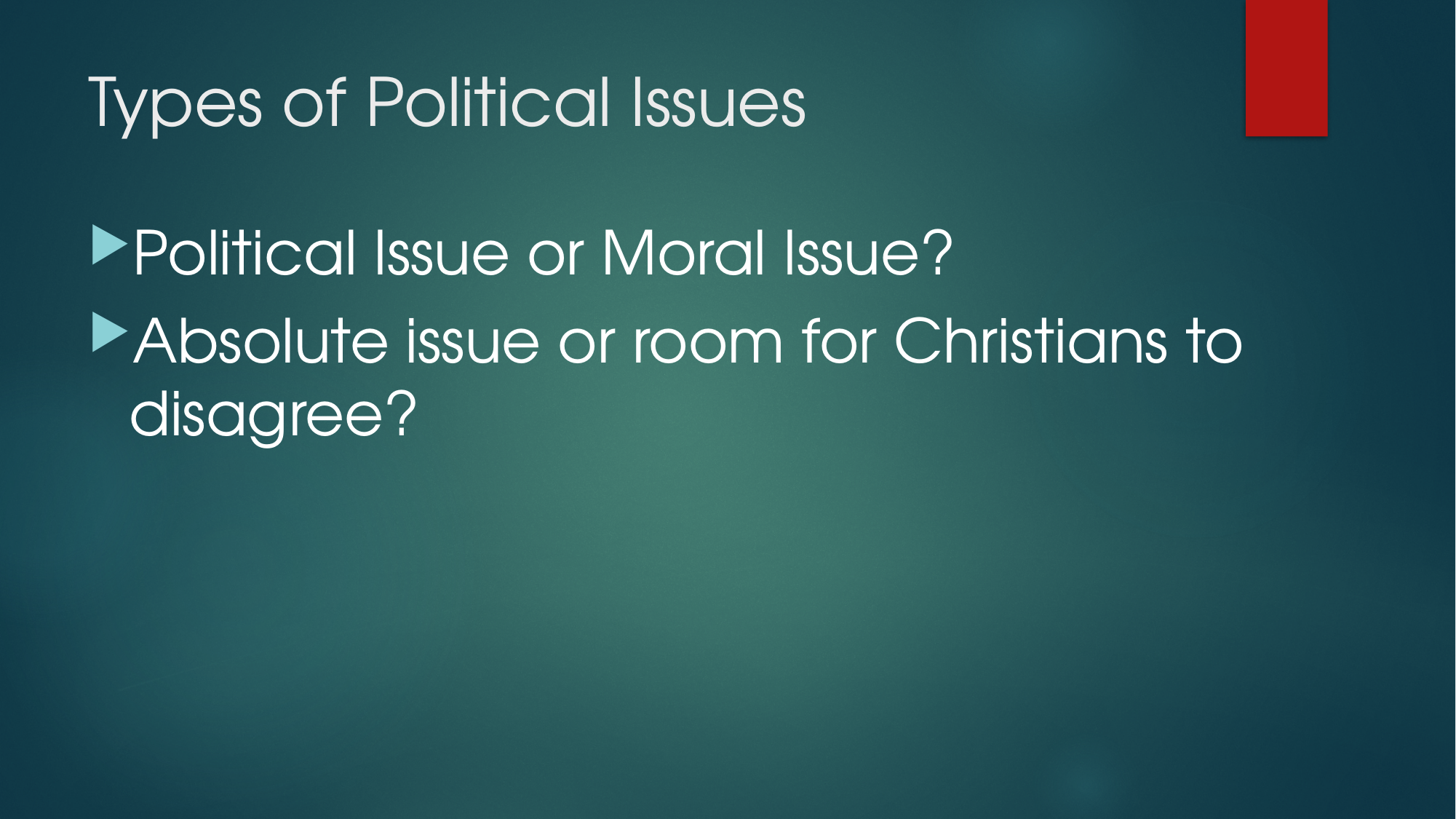

# Types of Political Issues
Political Issue or Moral Issue?
Absolute issue or room for Christians to disagree?